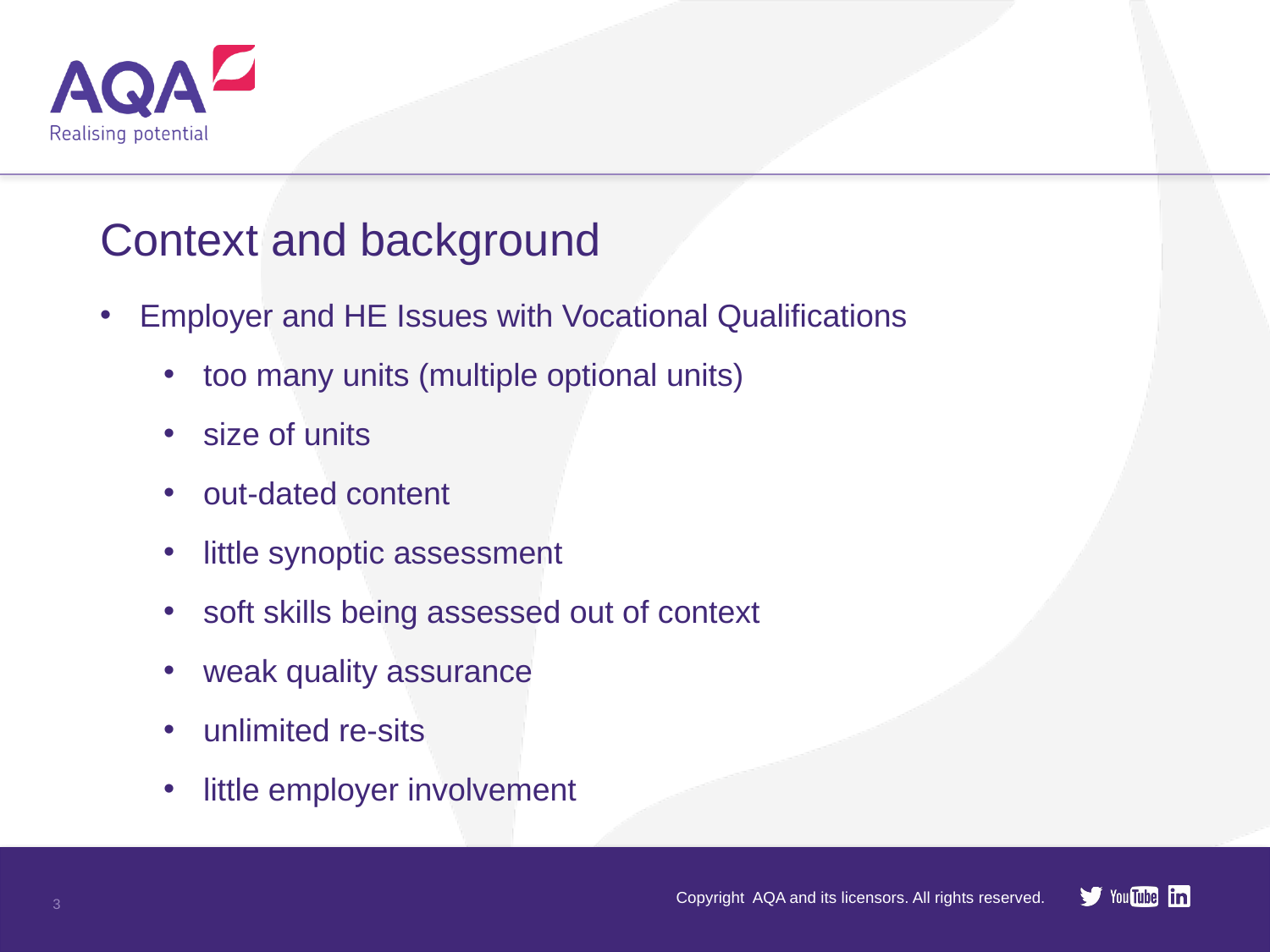

Context and background
Employer and HE Issues with Vocational Qualifications
too many units (multiple optional units)
size of units
out-dated content
little synoptic assessment
soft skills being assessed out of context
weak quality assurance
unlimited re-sits
little employer involvement